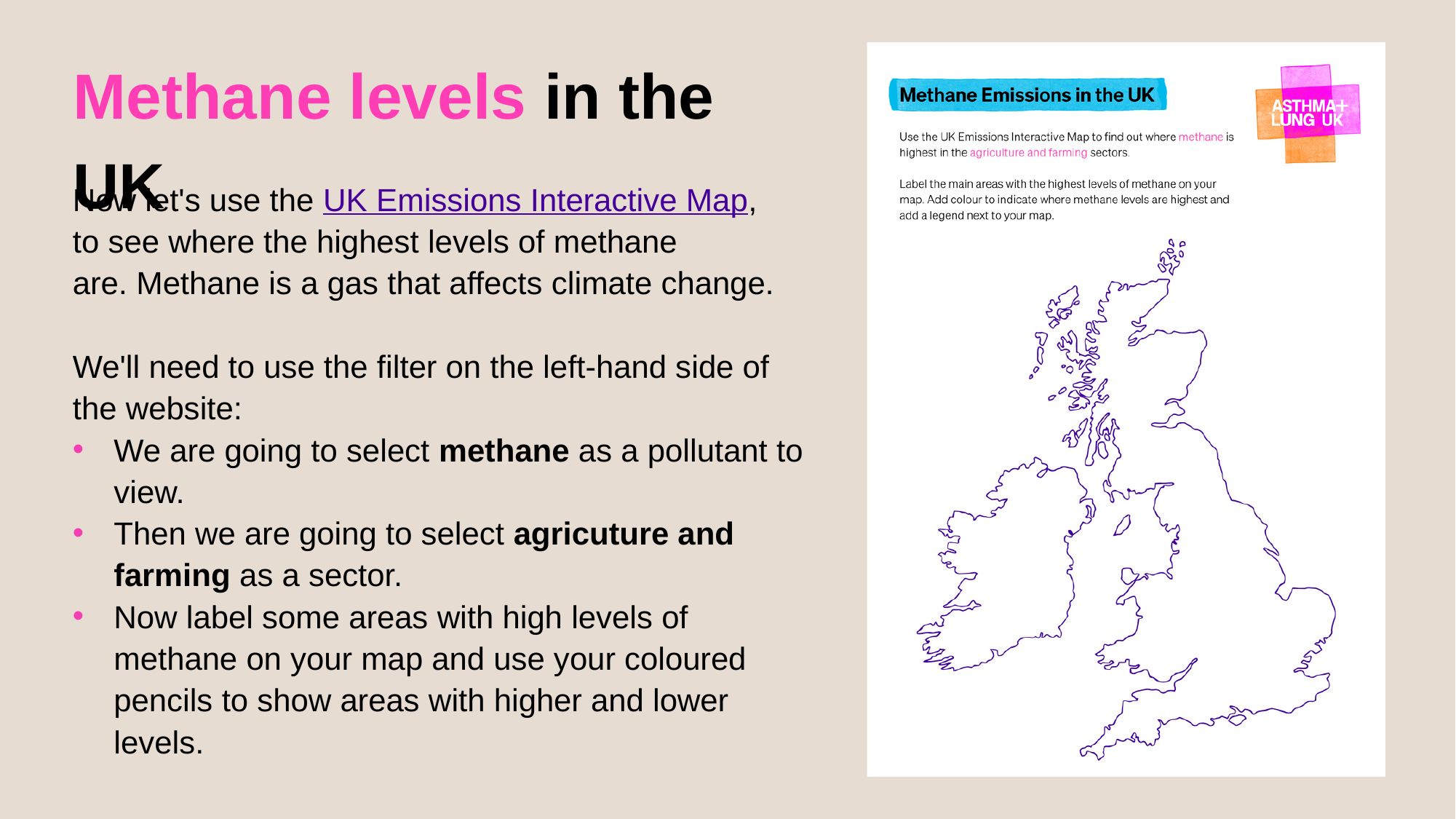

Methane levels in the UK

Now let's use the UK Emissions Interactive Map, to see where the highest levels of methane are. Methane is a gas that affects climate change.

We'll need to use the filter on the left-hand side of the website:
We are going to select methane as a pollutant to view.
Then we are going to select agricuture and farming as a sector.
Now label some areas with high levels of methane on your map and use your coloured pencils to show areas with higher and lower levels.